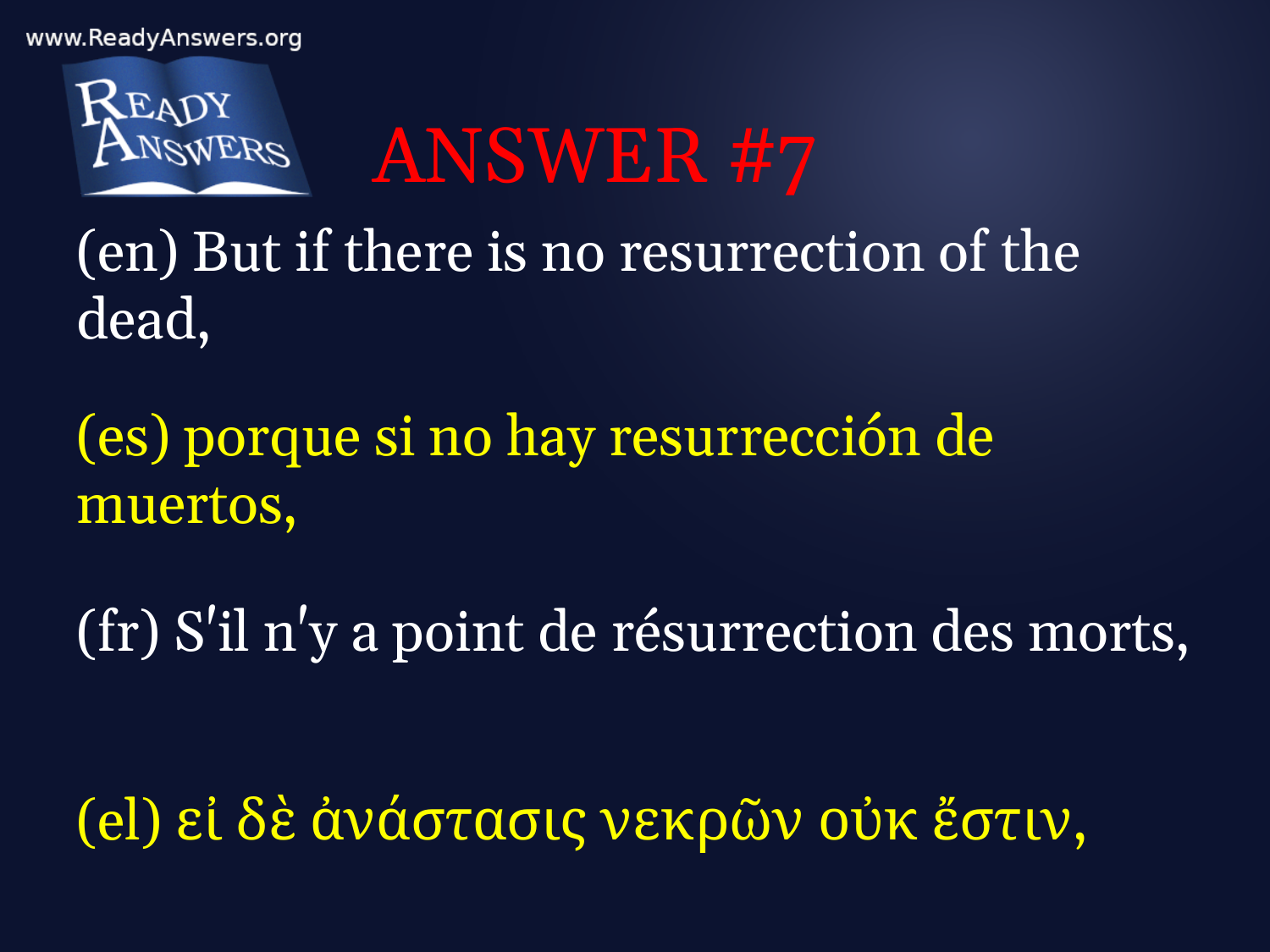

# ANSWER #7
(en) But if there is no resurrection of the dead,
(es) porque si no hay resurrección de muertos,
(fr) S'il n'y a point de résurrection des morts,
(el) εἰ δὲ ἀνάστασις νεκρῶν οὐκ ἔστιν,